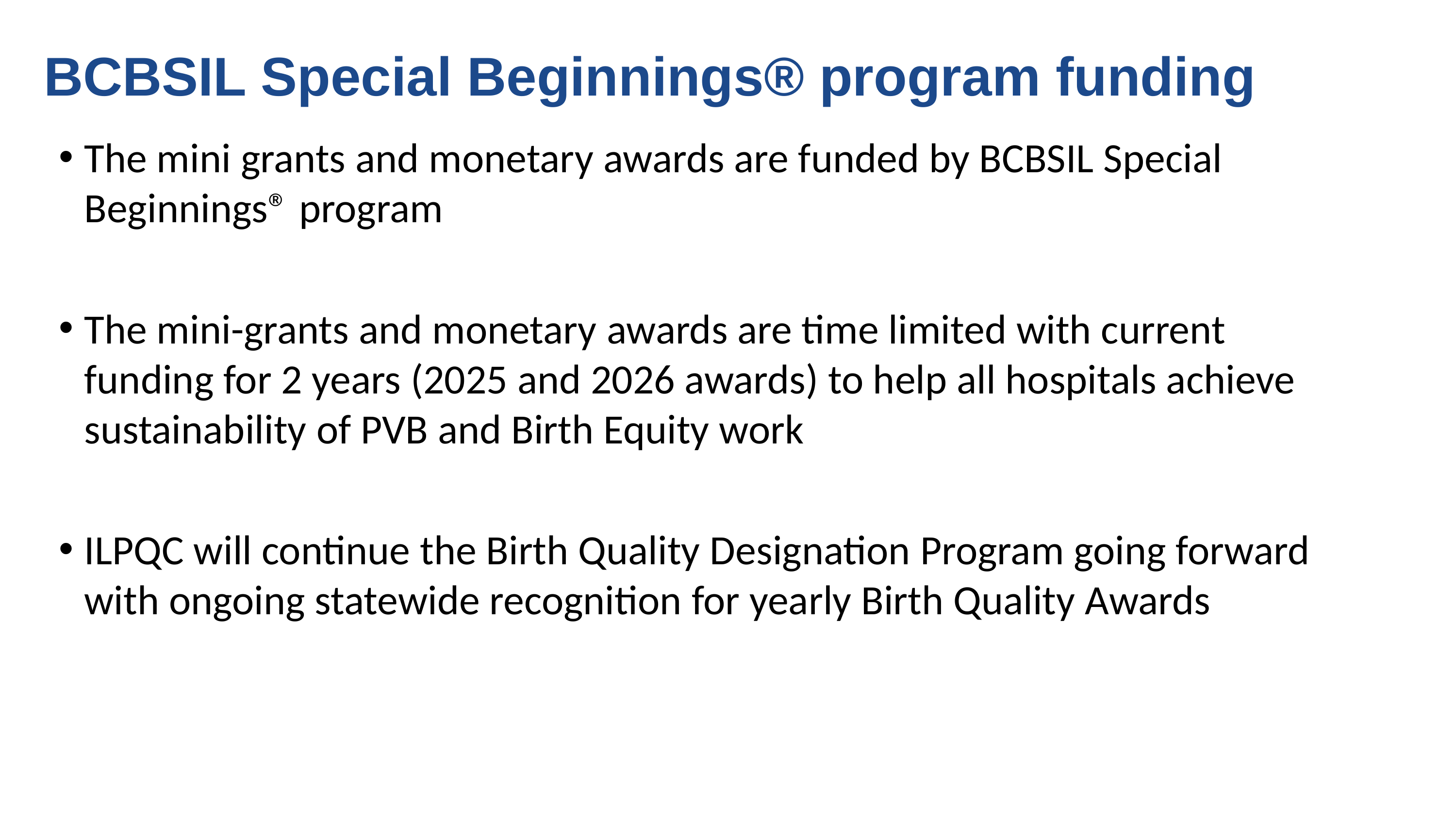

# BCBSIL Special Beginnings® program funding
The mini grants and monetary awards are funded by BCBSIL Special Beginnings® program

The mini-grants and monetary awards are time limited with current funding for 2 years (2025 and 2026 awards) to help all hospitals achieve sustainability of PVB and Birth Equity work

ILPQC will continue the Birth Quality Designation Program going forward with ongoing statewide recognition for yearly Birth Quality Awards